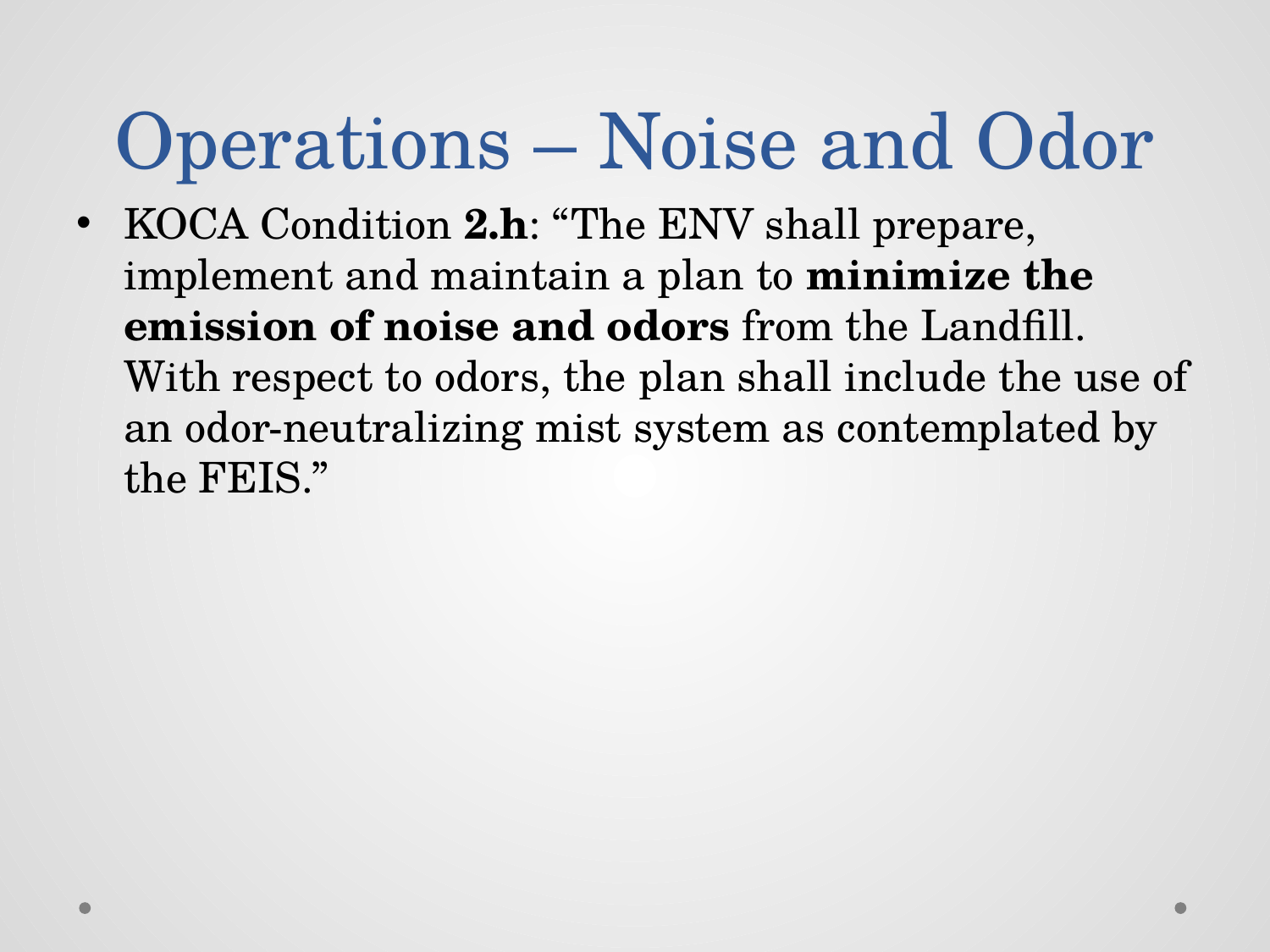

# Operations – Noise and Odor
KOCA Condition 2.h: “The ENV shall prepare, implement and maintain a plan to minimize the emission of noise and odors from the Landfill. With respect to odors, the plan shall include the use of an odor-neutralizing mist system as contemplated by the FEIS.”